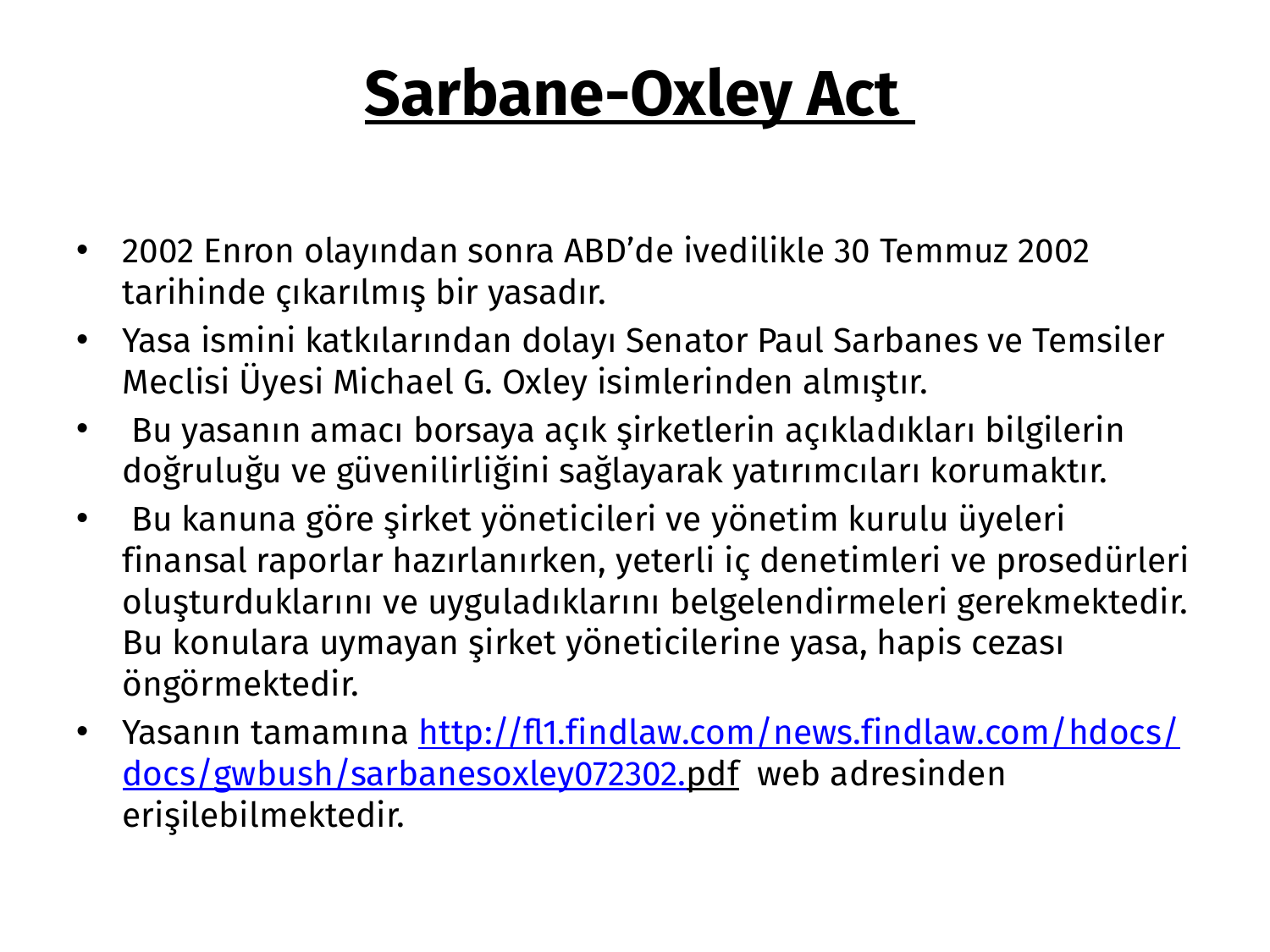

Sarbane-Oxley Act
2002 Enron olayından sonra ABD’de ivedilikle 30 Temmuz 2002 tarihinde çıkarılmış bir yasadır.
Yasa ismini katkılarından dolayı Senator Paul Sarbanes ve Temsiler Meclisi Üyesi Michael G. Oxley isimlerinden almıştır.
 Bu yasanın amacı borsaya açık şirketlerin açıkladıkları bilgilerin doğruluğu ve güvenilirliğini sağlayarak yatırımcıları korumaktır.
 Bu kanuna göre şirket yöneticileri ve yönetim kurulu üyeleri finansal raporlar hazırlanırken, yeterli iç denetimleri ve prosedürleri oluşturduklarını ve uyguladıklarını belgelendirmeleri gerekmektedir. Bu konulara uymayan şirket yöneticilerine yasa, hapis cezası öngörmektedir.
Yasanın tamamına http://fl1.findlaw.com/news.findlaw.com/hdocs/docs/gwbush/sarbanesoxley072302.pdf  web adresinden erişilebilmektedir.